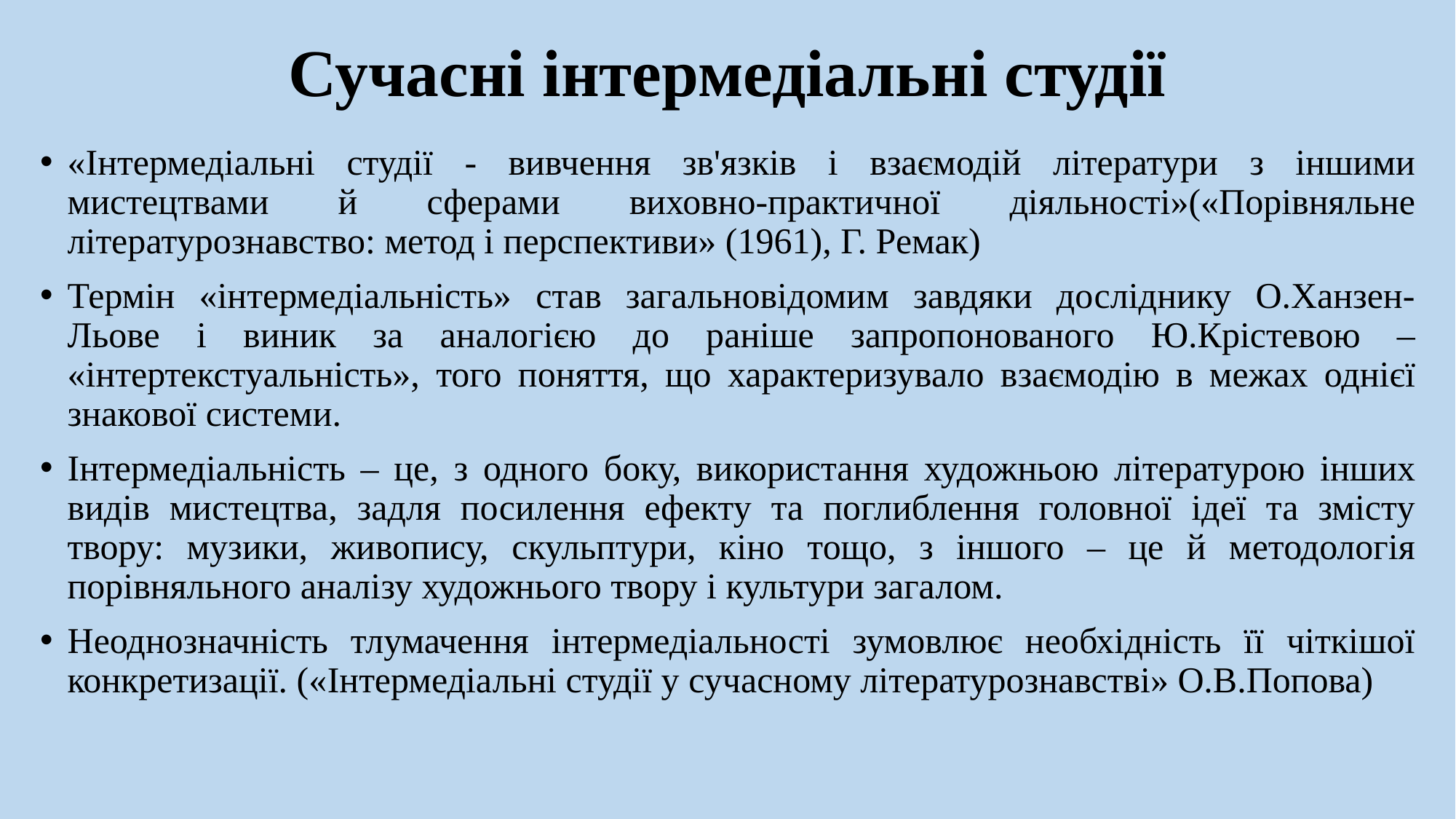

# Сучасні інтермедіальні студії
«Інтермедіальні студії - вивчення зв'язків і взаємодій літератури з іншими мистецтвами й сферами виховно-практичної діяльності»(«Порівняльне літературознавство: метод і перспективи» (1961), Г. Ремак)
Термін «інтермедіальність» став загальновідомим завдяки досліднику О.Ханзен-Льове і виник за аналогією до раніше запропонованого Ю.Крістевою – «інтертекстуальність», того поняття, що характеризувало взаємодію в межах однієї знакової системи.
Інтермедіальність – це, з одного боку, використання художньою літературою інших видів мистецтва, задля посилення ефекту та поглиблення головної ідеї та змісту твору: музики, живопису, скульптури, кіно тощо, з іншого – це й методологія порівняльного аналізу художнього твору і культури загалом.
Неоднозначність тлумачення інтермедіальності зумовлює необхідність її чіткішої конкретизації. («Інтермедіальні студії у сучасному літературознавстві» О.В.Попова)